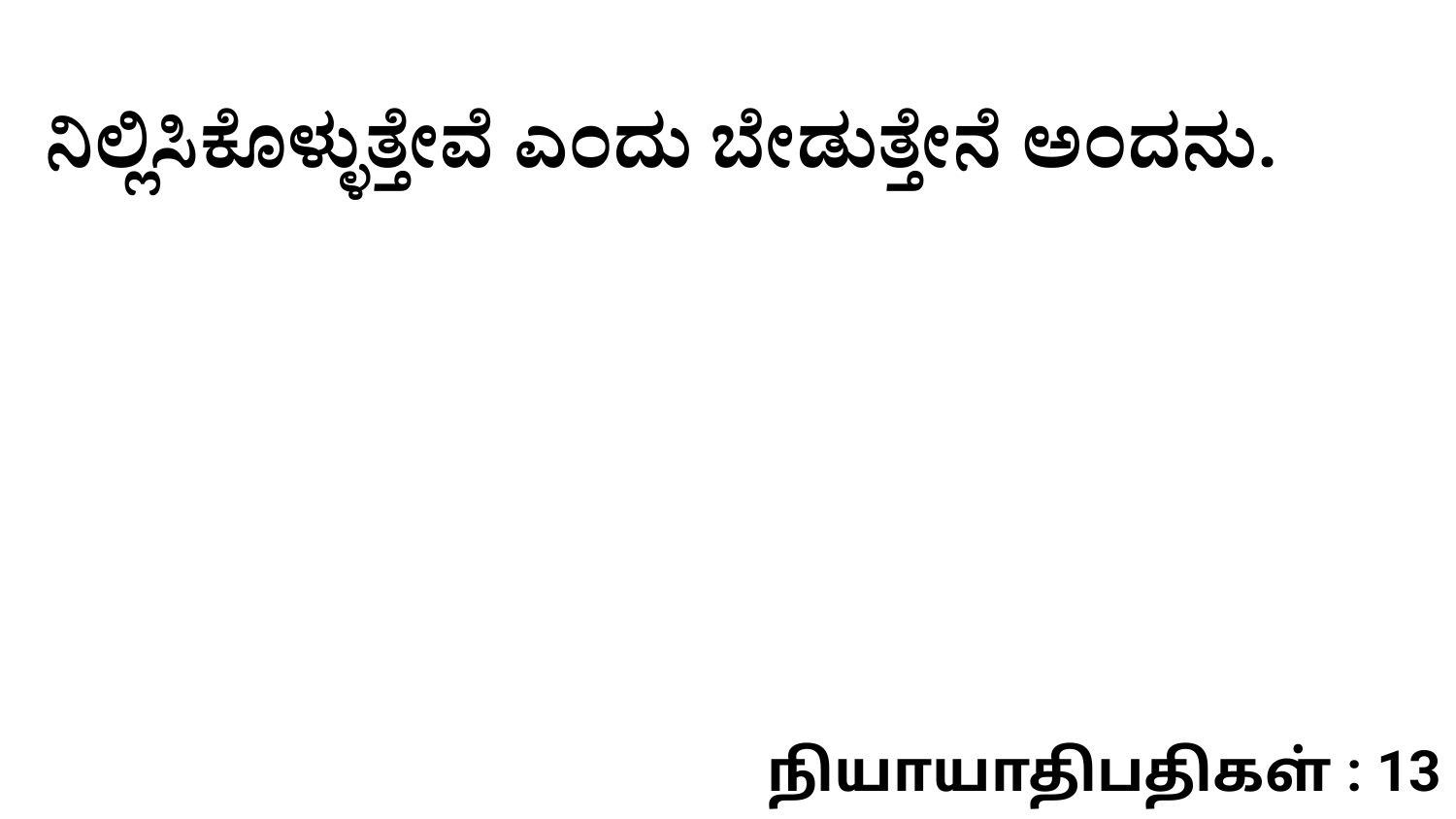

ನಿಲ್ಲಿಸಿಕೊಳ್ಳುತ್ತೇವೆ ಎಂದು ಬೇಡುತ್ತೇನೆ ಅಂದನು.
நியாயாதிபதிகள் : 13